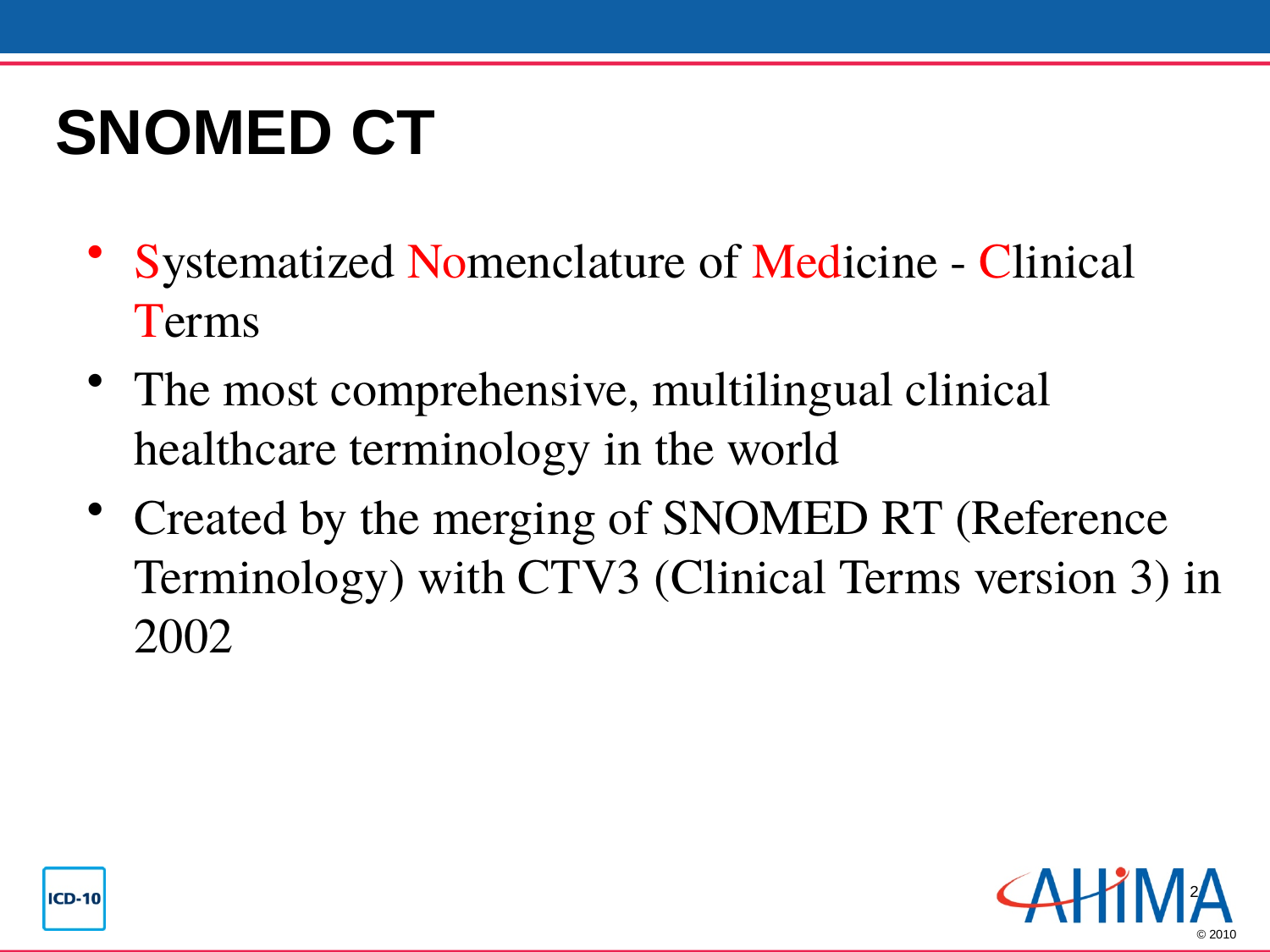

# SNOMED CT
Systematized Nomenclature of Medicine - Clinical Terms
The most comprehensive, multilingual clinical healthcare terminology in the world
Created by the merging of SNOMED RT (Reference Terminology) with CTV3 (Clinical Terms version 3) in 2002
2